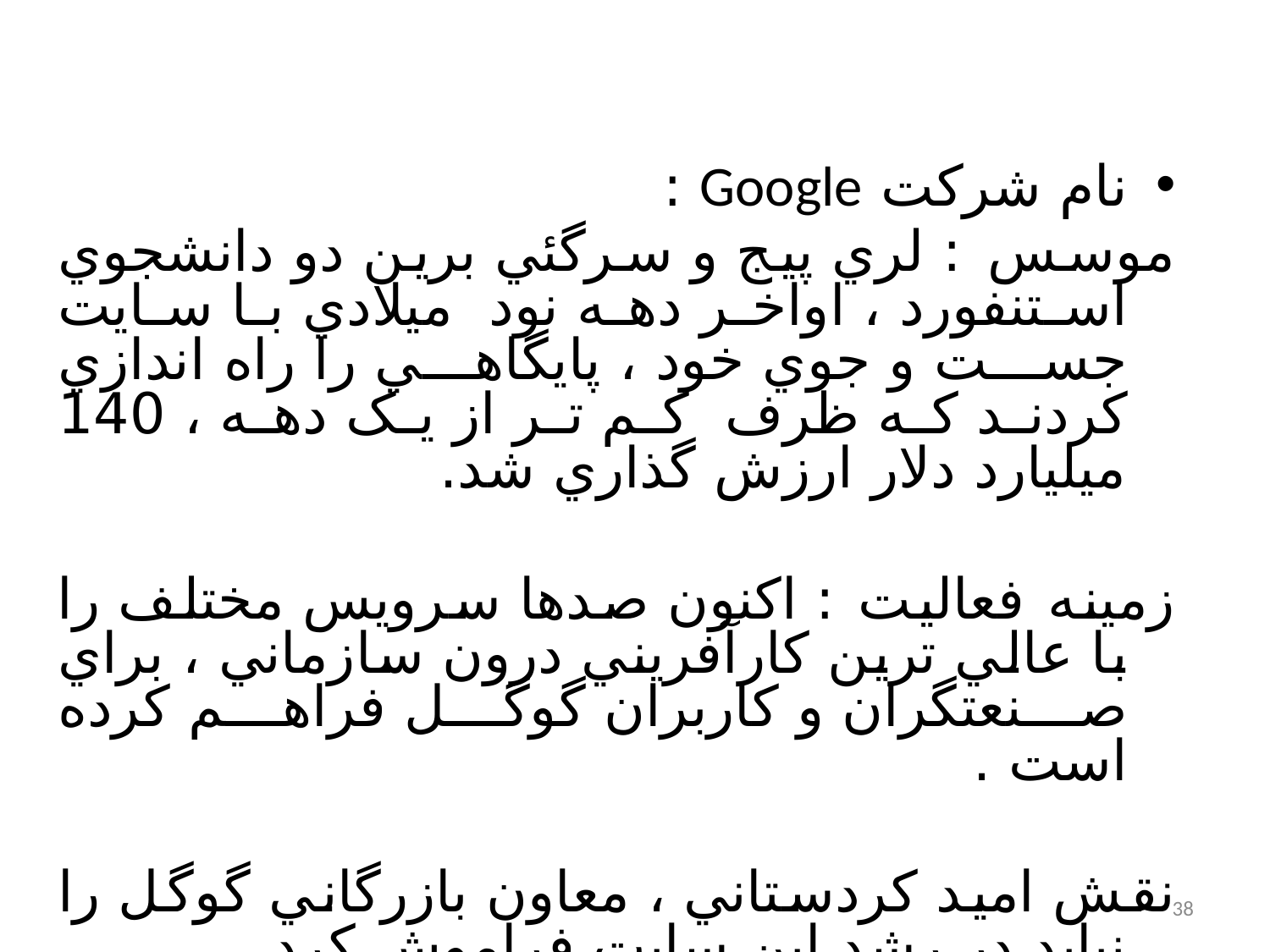

نام شرکت Google :
موسس : لري پيج و سرگئي برين دو دانشجوي استنفورد ، اواخر دهه نود  ميلادي با سايت جست و جوي خود ، پايگاهي را راه اندازي کردند که ظرف  کم تر از يک دهه ، 140 ميليارد دلار ارزش گذاري شد.

زمینه فعالیت : اکنون صدها سرويس مختلف را با عالي ترين کارآفريني درون سازماني ، براي صنعتگران و کاربران گوگل فراهم کرده است .

نقش اميد کردستاني ، معاون بازرگاني گوگل را نبايد در رشد اين سايت فراموش کرد.
38